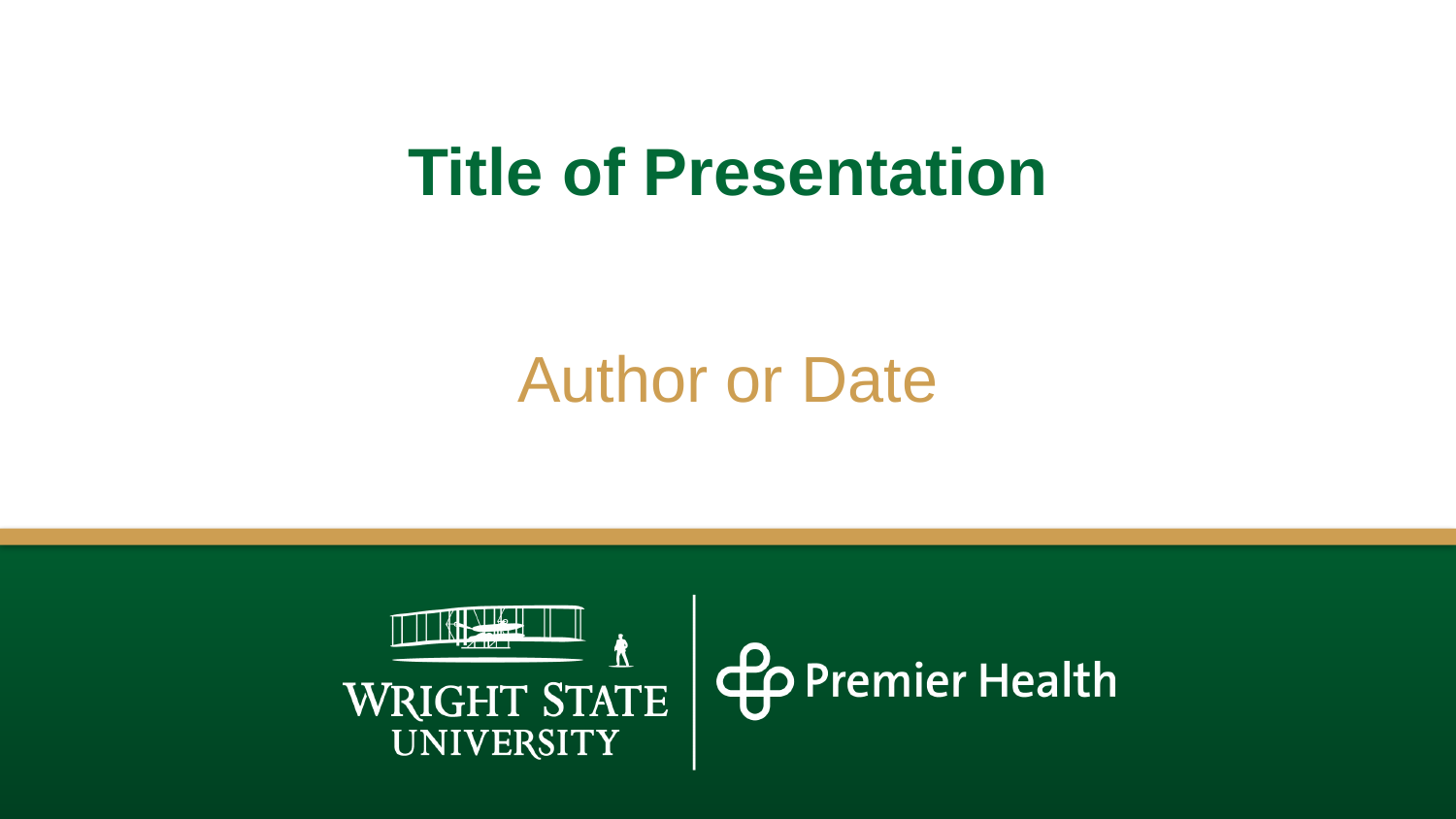

# Title of Presentation
Author or Date